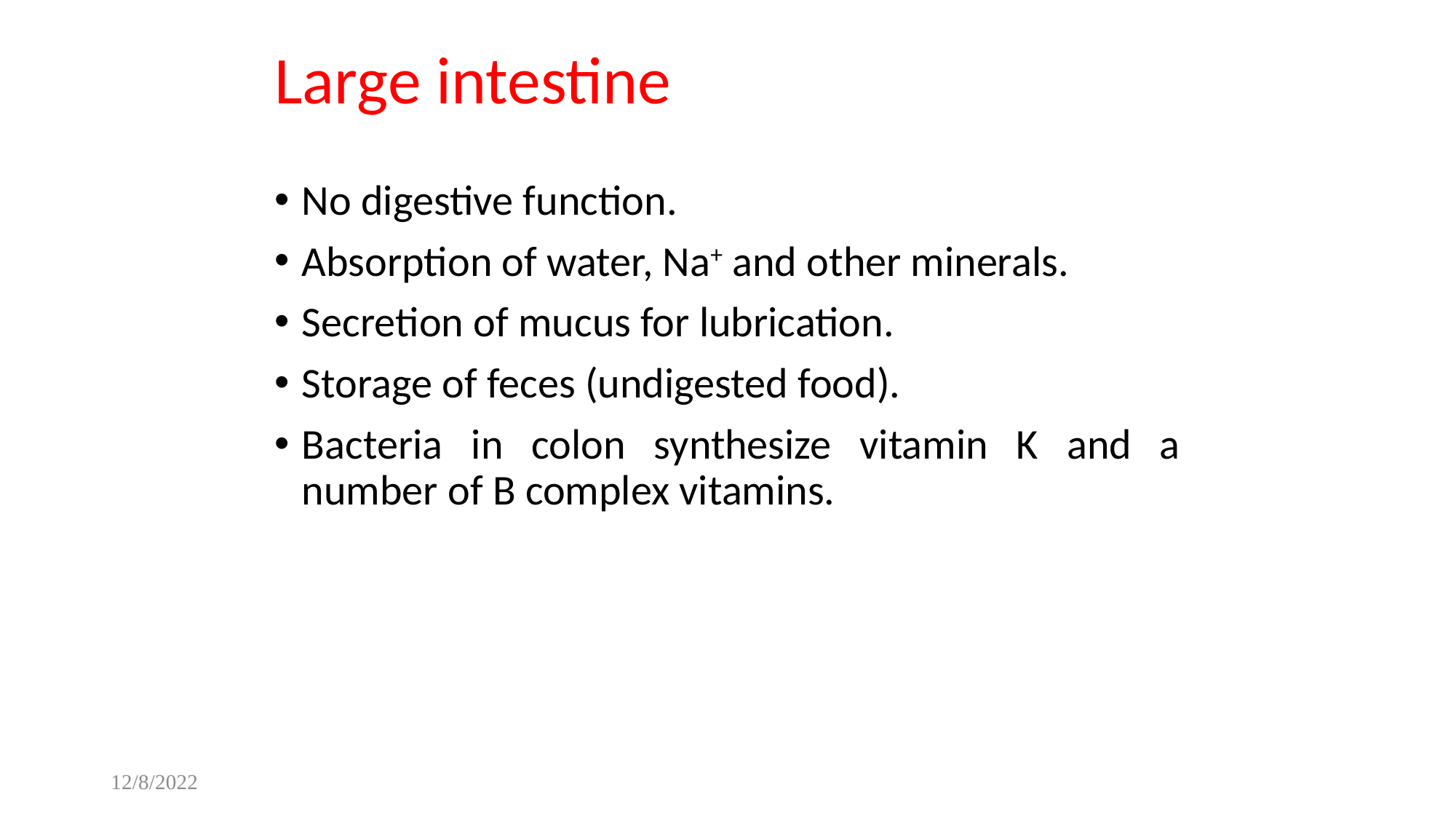

# Large intestine
No digestive function.
Absorption of water, Na+ and other minerals.
Secretion of mucus for lubrication.
Storage of feces (undigested food).
Bacteria in colon synthesize vitamin K and a number of B complex vitamins.

12/8/2022